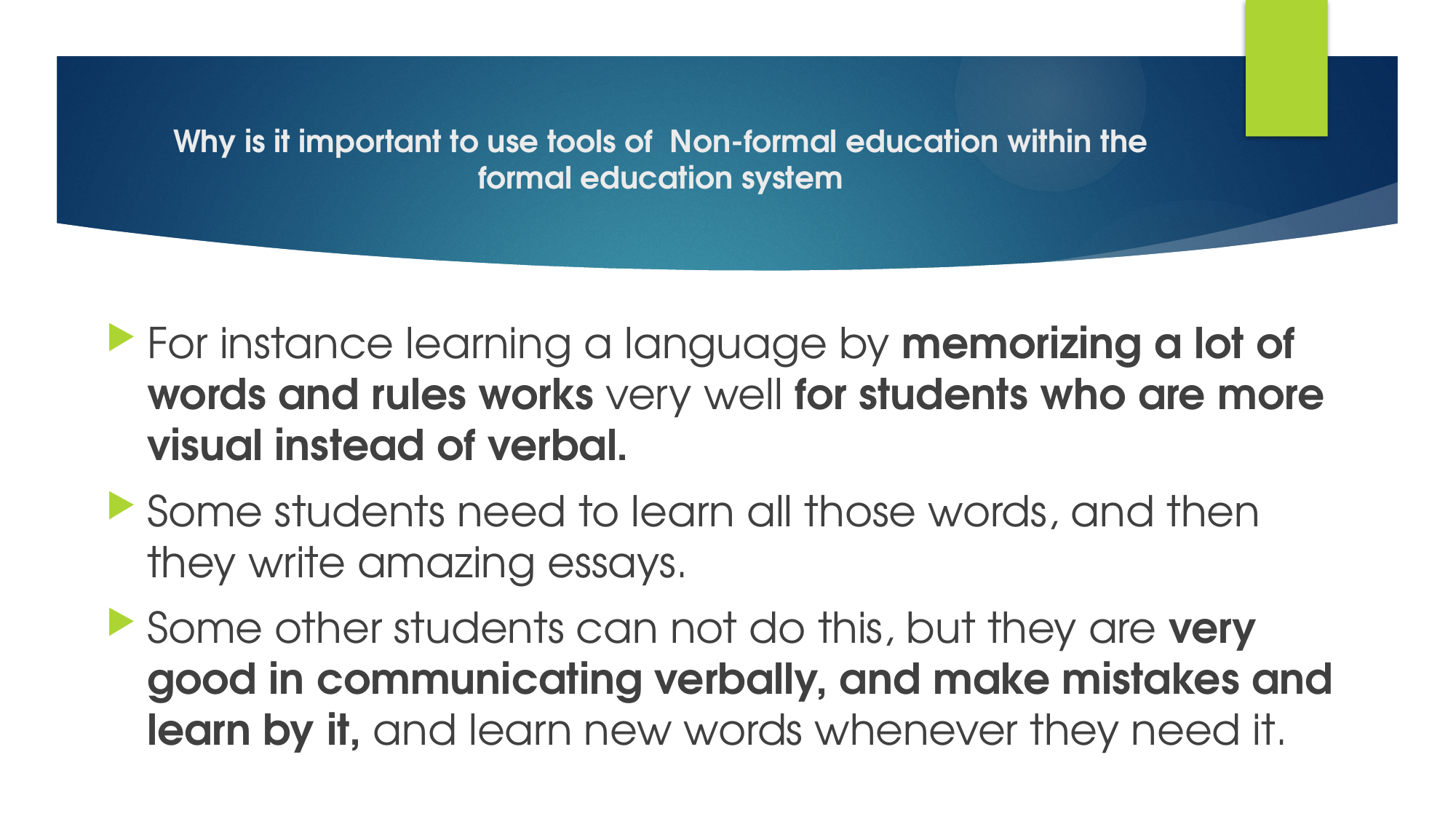

# Why is it important to use tools of  Non-formal education within the formal education system
For instance learning a language by memorizing a lot of words and rules works very well for students who are more visual instead of verbal.
Some students need to learn all those words, and then they write amazing essays.
Some other students can not do this, but they are very good in communicating verbally, and make mistakes and learn by it, and learn new words whenever they need it.